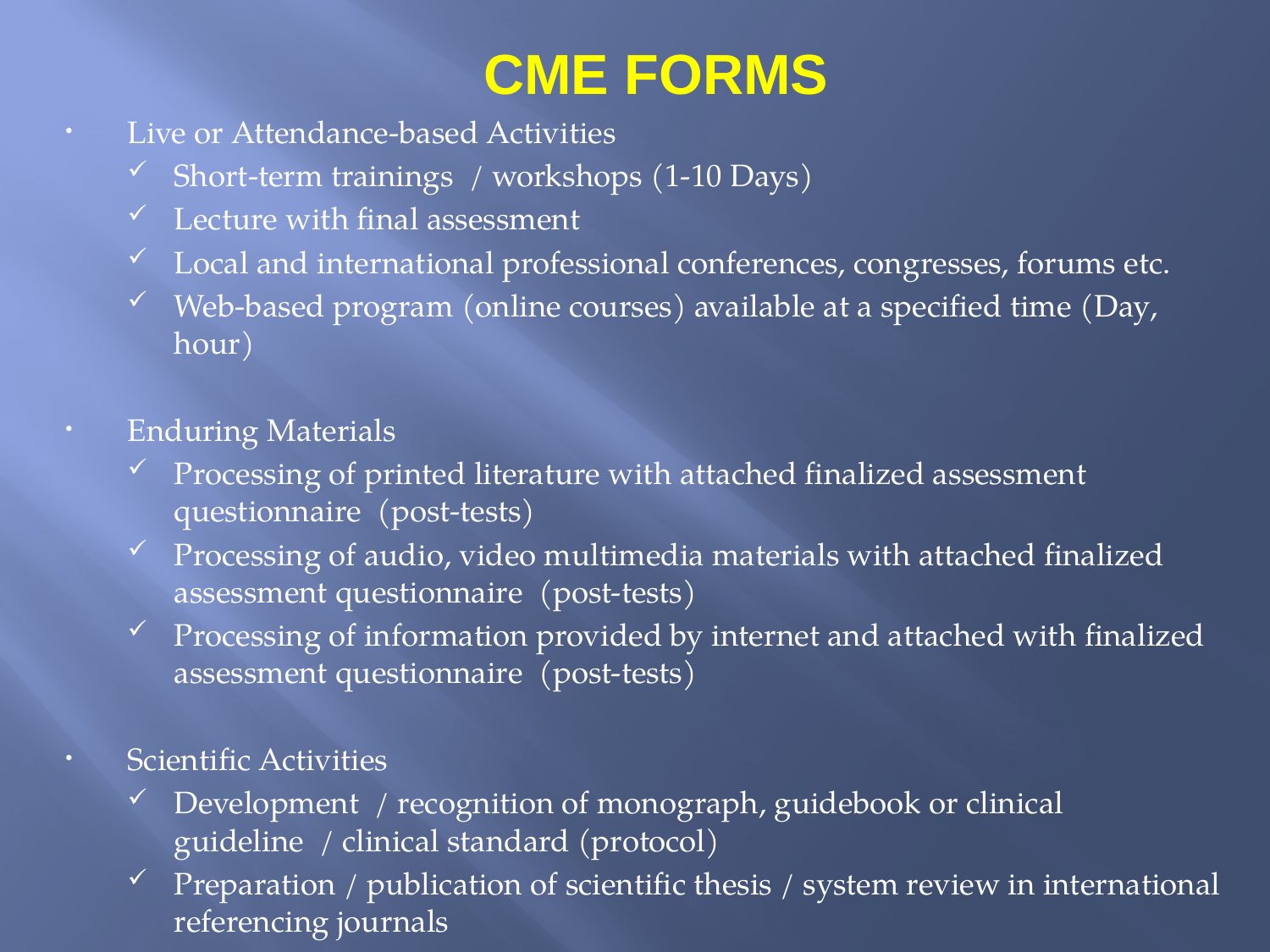

# CME Forms
Live or Attendance-based Activities
Short-term trainings  / workshops (1-10 Days)
Lecture with final assessment
Local and international professional conferences, congresses, forums etc.
Web-based program (online courses) available at a specified time (Day, hour)

Enduring Materials
Processing of printed literature with attached finalized assessment questionnaire  (post-tests)
Processing of audio, video multimedia materials with attached finalized assessment questionnaire  (post-tests)
Processing of information provided by internet and attached with finalized assessment questionnaire  (post-tests)

Scientific Activities
Development  / recognition of monograph, guidebook or clinical guideline  / clinical standard (protocol)
Preparation / publication of scientific thesis / system review in international referencing journals